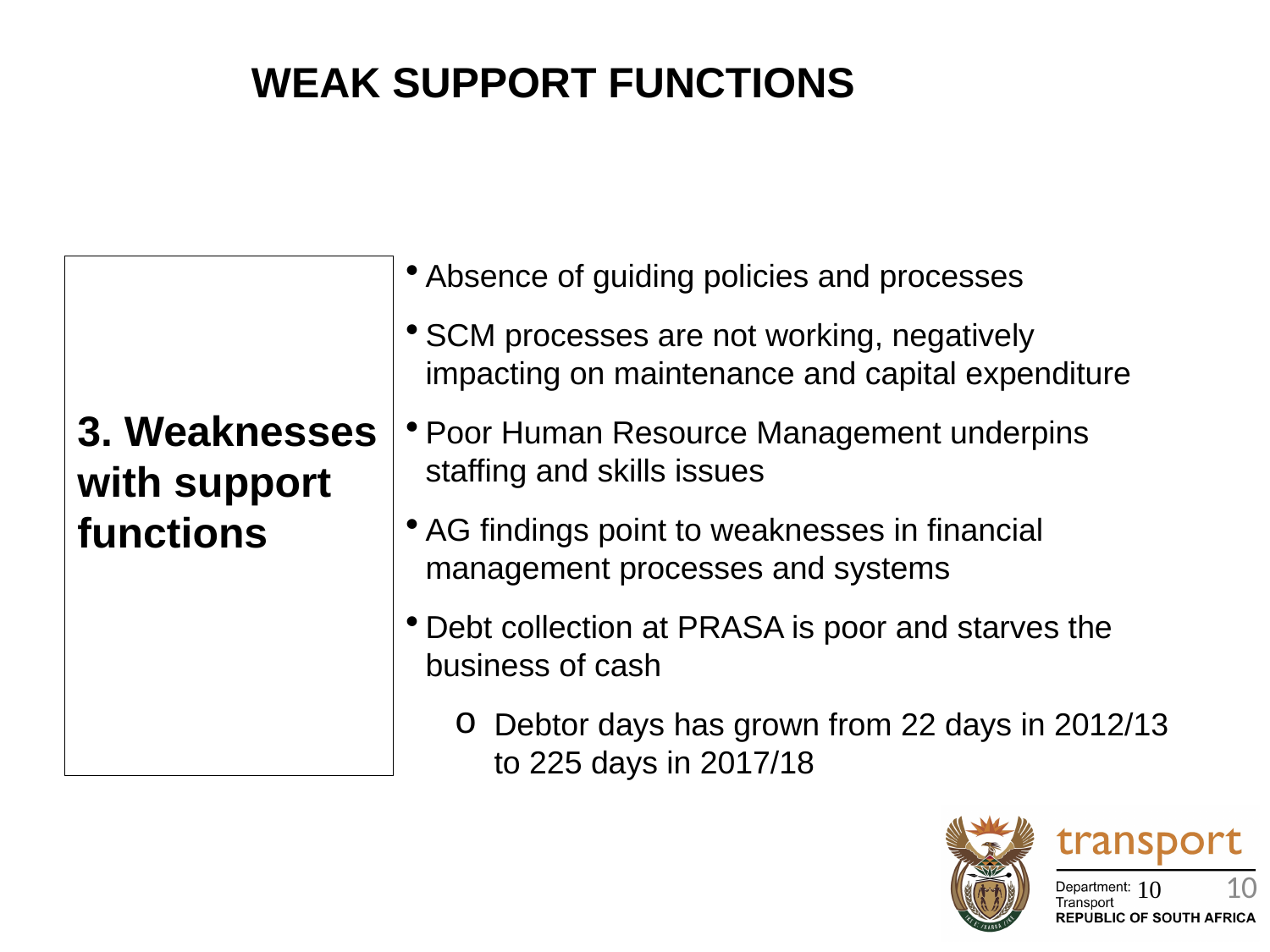

# WEAK SUPPORT FUNCTIONS
3. Weaknesses with support functions

Absence of guiding policies and processes
SCM processes are not working, negatively impacting on maintenance and capital expenditure
Poor Human Resource Management underpins staffing and skills issues
AG findings point to weaknesses in financial management processes and systems
Debt collection at PRASA is poor and starves the business of cash
Debtor days has grown from 22 days in 2012/13 to 225 days in 2017/18
10

10